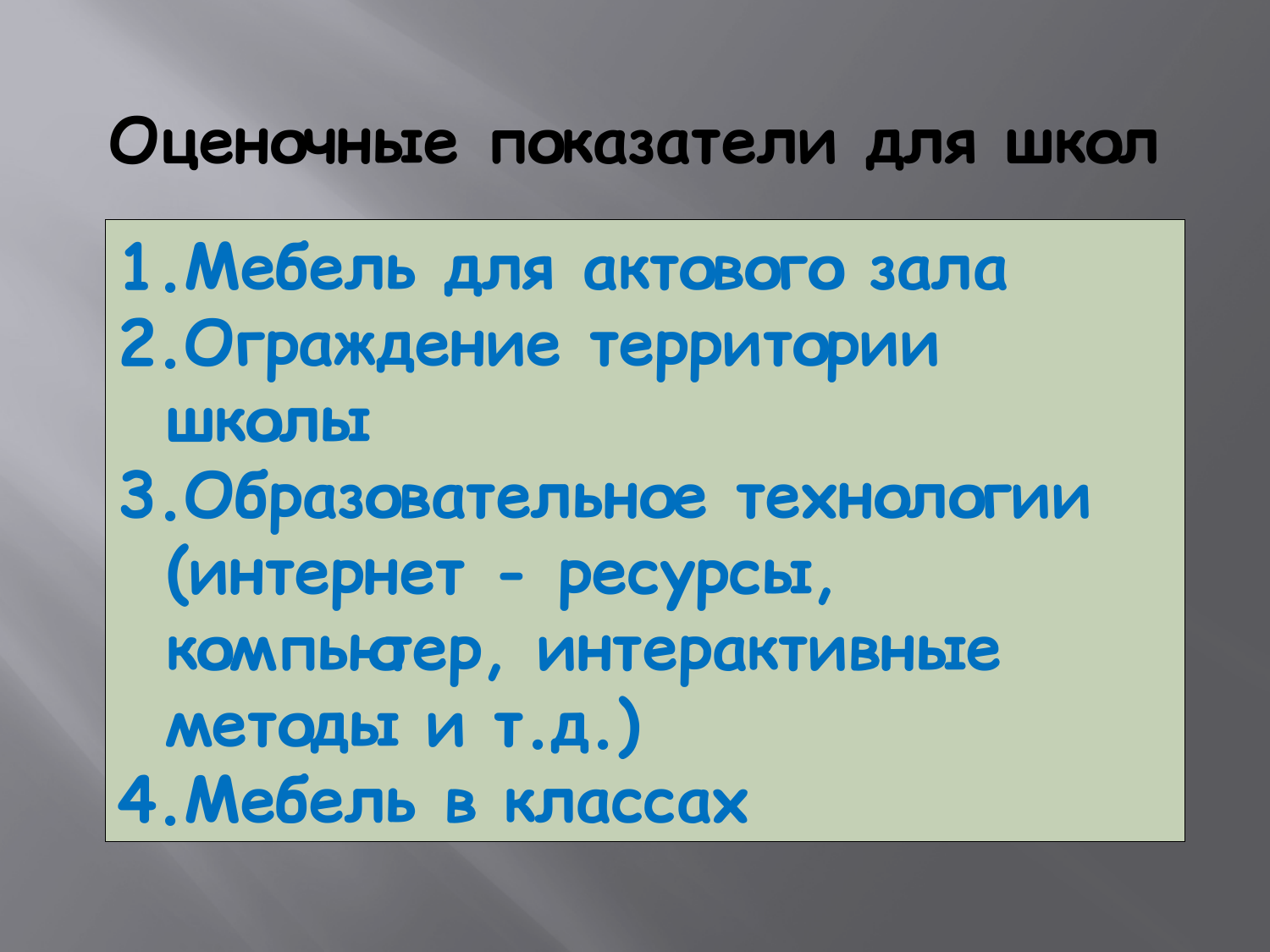

# Оценочные показатели для школ
Мебель для актового зала
Ограждение территории школы
Образовательное технологии (интернет - ресурсы, компьютер, интерактивные методы и т.д.)
Мебель в классах